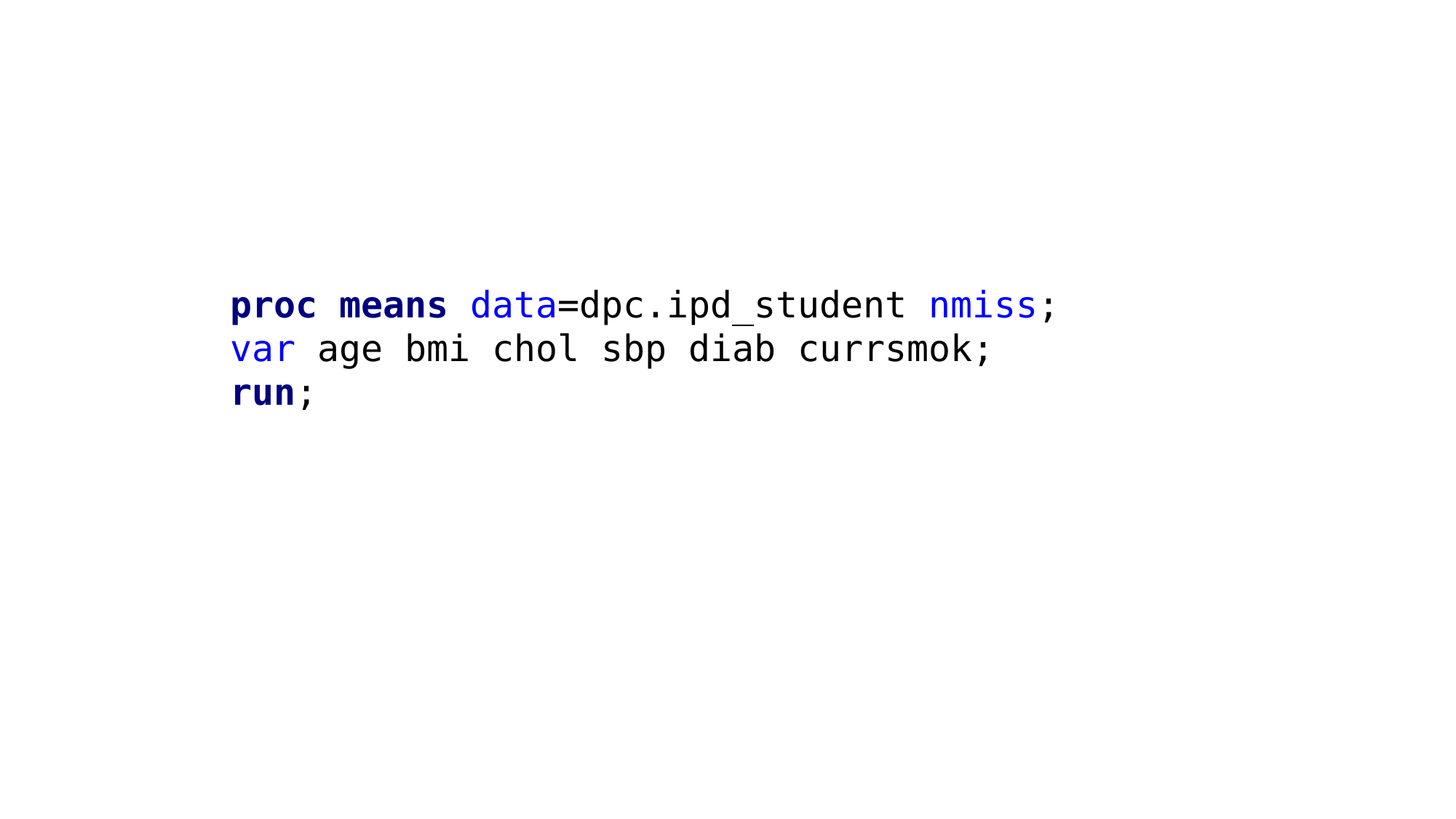

proc means data=dpc.ipd_student nmiss;
var age bmi chol sbp diab currsmok;
run;